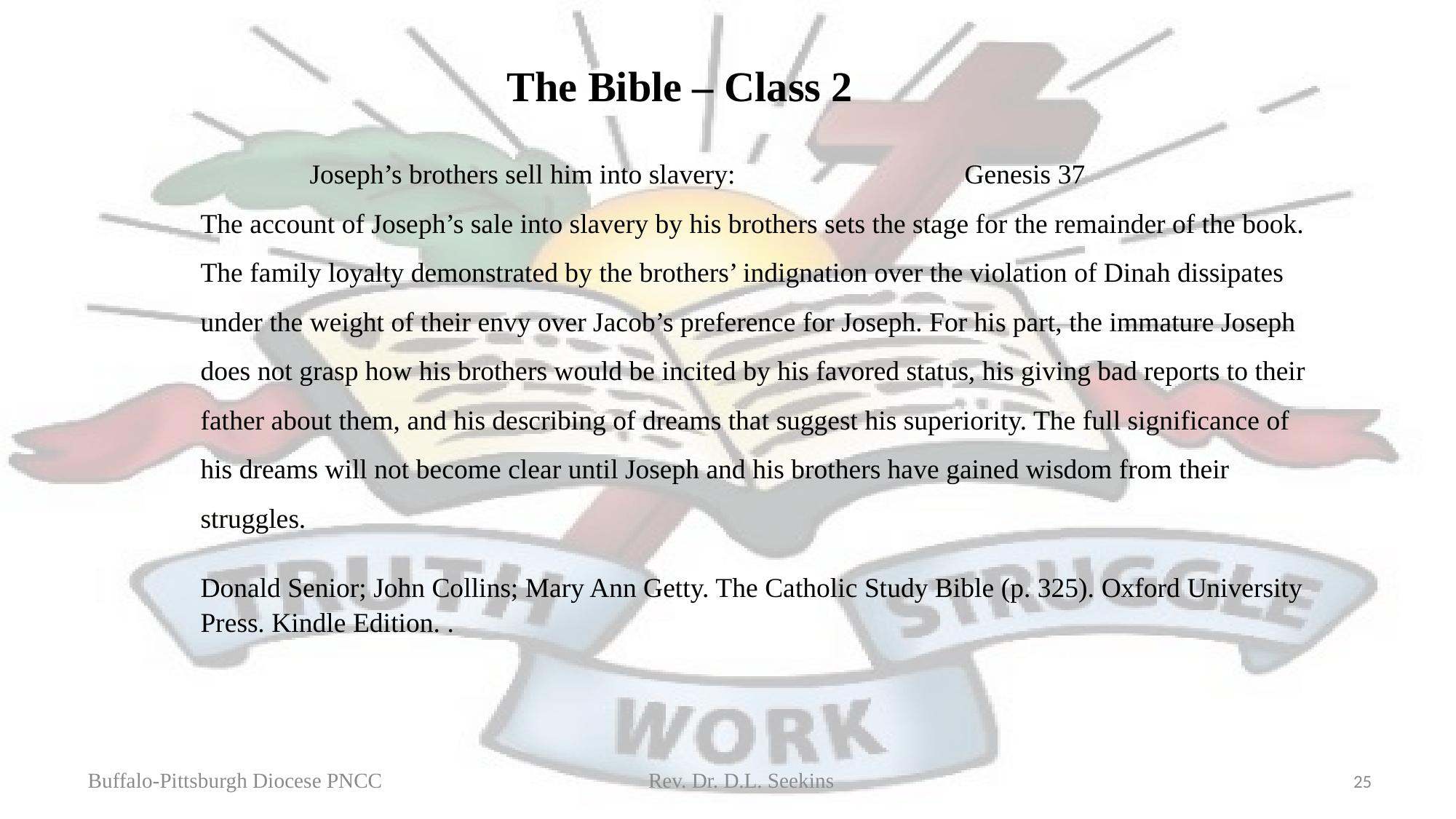

The Bible – Class 2
	Joseph’s brothers sell him into slavery: 			Genesis 37
The account of Joseph’s sale into slavery by his brothers sets the stage for the remainder of the book. The family loyalty demonstrated by the brothers’ indignation over the violation of Dinah dissipates under the weight of their envy over Jacob’s preference for Joseph. For his part, the immature Joseph does not grasp how his brothers would be incited by his favored status, his giving bad reports to their father about them, and his describing of dreams that suggest his superiority. The full significance of his dreams will not become clear until Joseph and his brothers have gained wisdom from their struggles.

Donald Senior; John Collins; Mary Ann Getty. The Catholic Study Bible (p. 325). Oxford University Press. Kindle Edition. .

Buffalo-Pittsburgh Diocese PNCC                                                                                      Rev. Dr. D.L. Seekins
25